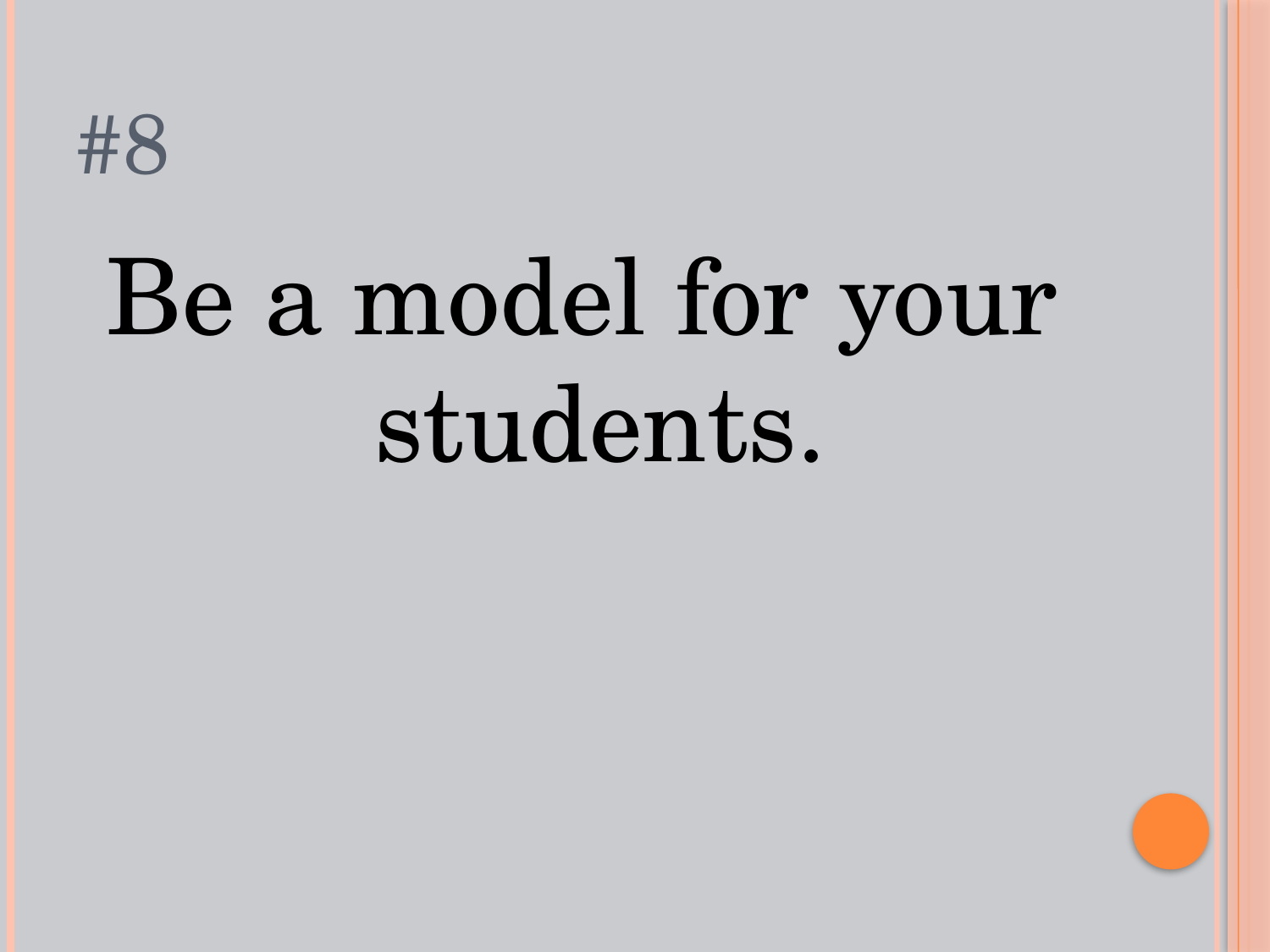

# #8
Be a model for your students.